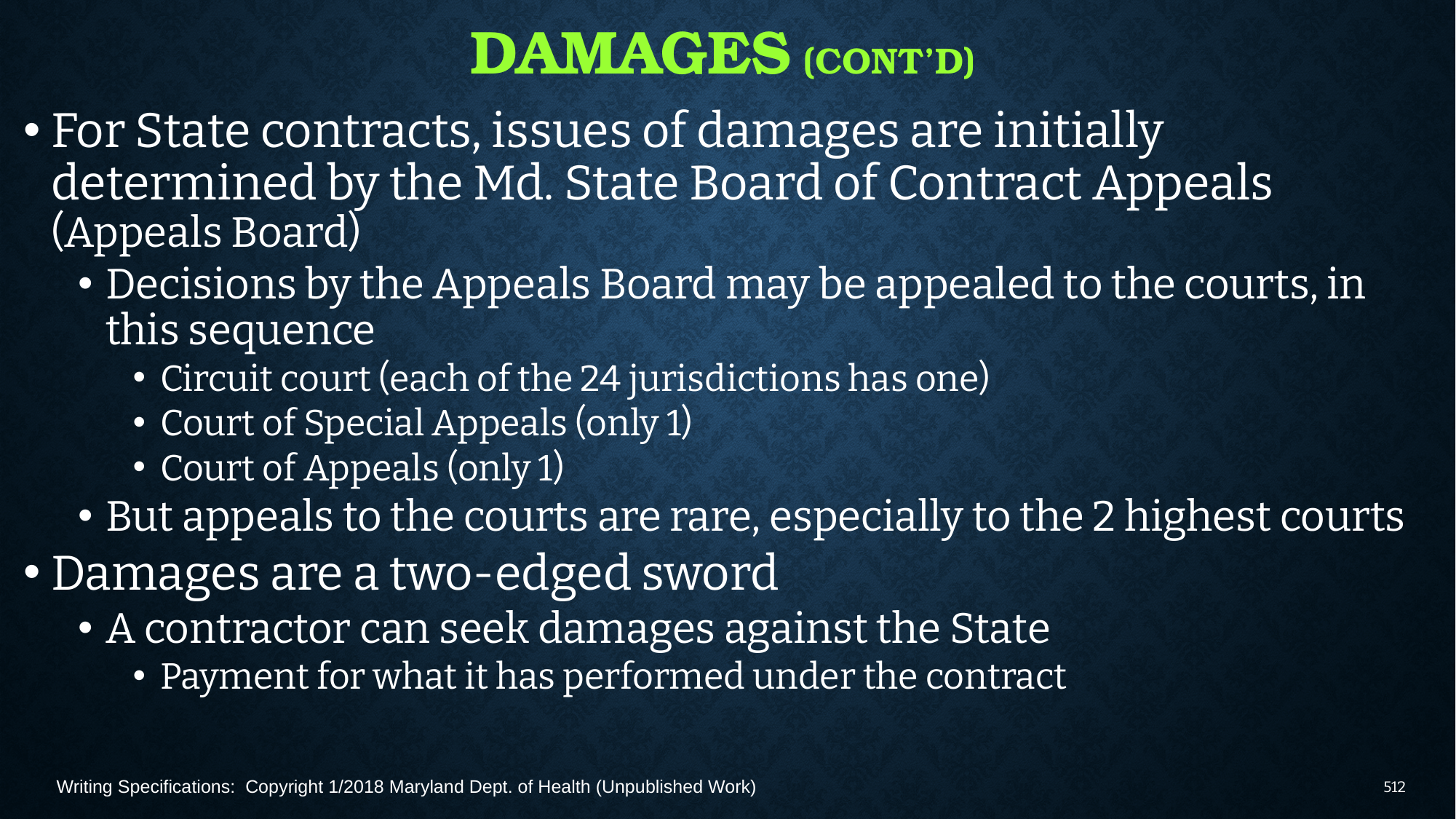

# Damages (Cont’d)
For State contracts, issues of damages are initially determined by the Md. State Board of Contract Appeals (Appeals Board)
Decisions by the Appeals Board may be appealed to the courts, in this sequence
Circuit court (each of the 24 jurisdictions has one)
Court of Special Appeals (only 1)
Court of Appeals (only 1)
But appeals to the courts are rare, especially to the 2 highest courts
Damages are a two-edged sword
A contractor can seek damages against the State
Payment for what it has performed under the contract

Writing Specifications:  Copyright 1/2018 Maryland Dept. of Health (Unpublished Work)
512